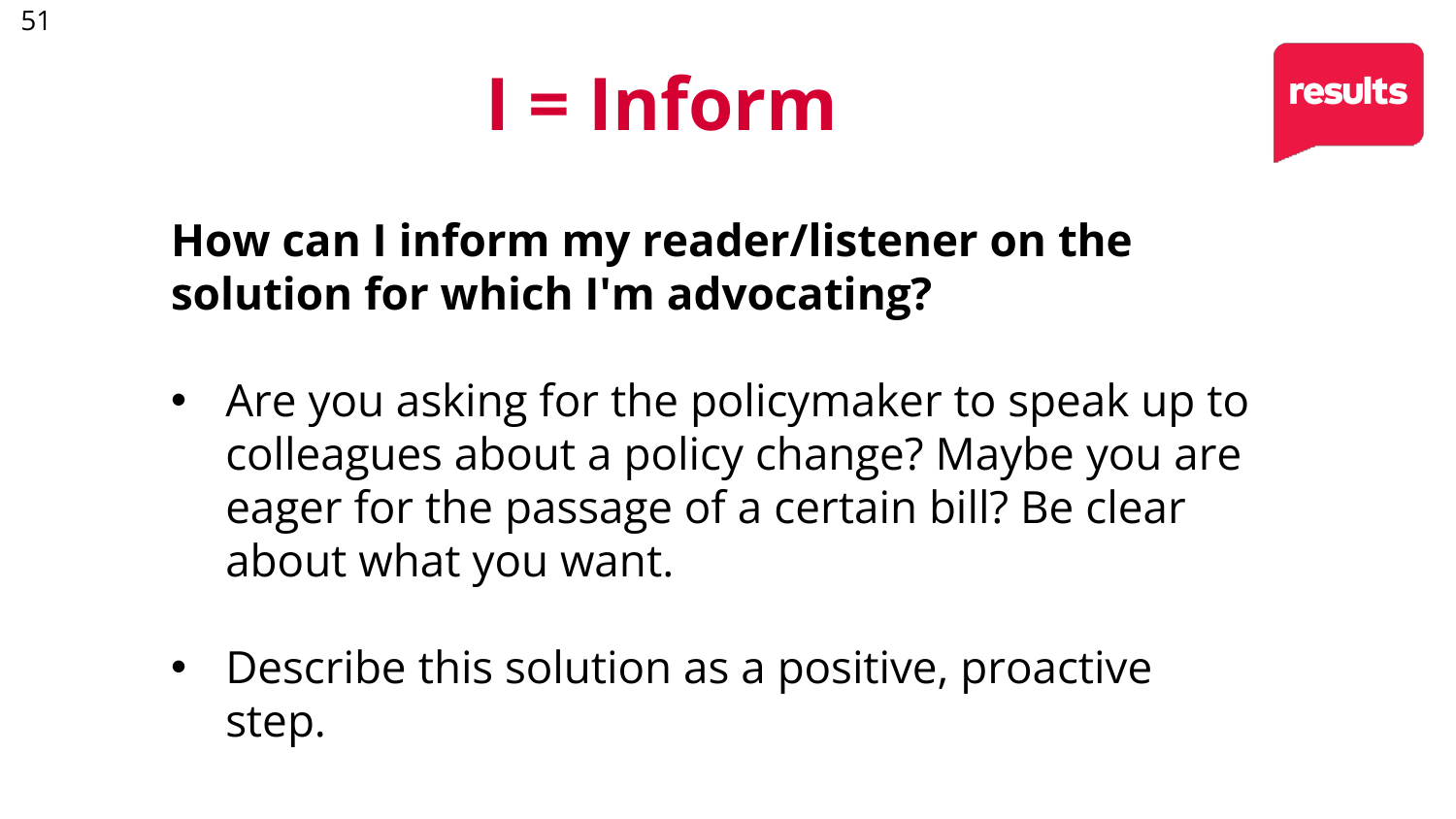

51
# I = Inform
How can I inform my reader/listener on the solution for which I'm advocating?

Are you asking for the policymaker to speak up to colleagues about a policy change? Maybe you are eager for the passage of a certain bill? Be clear about what you want.

Describe this solution as a positive, proactive step.